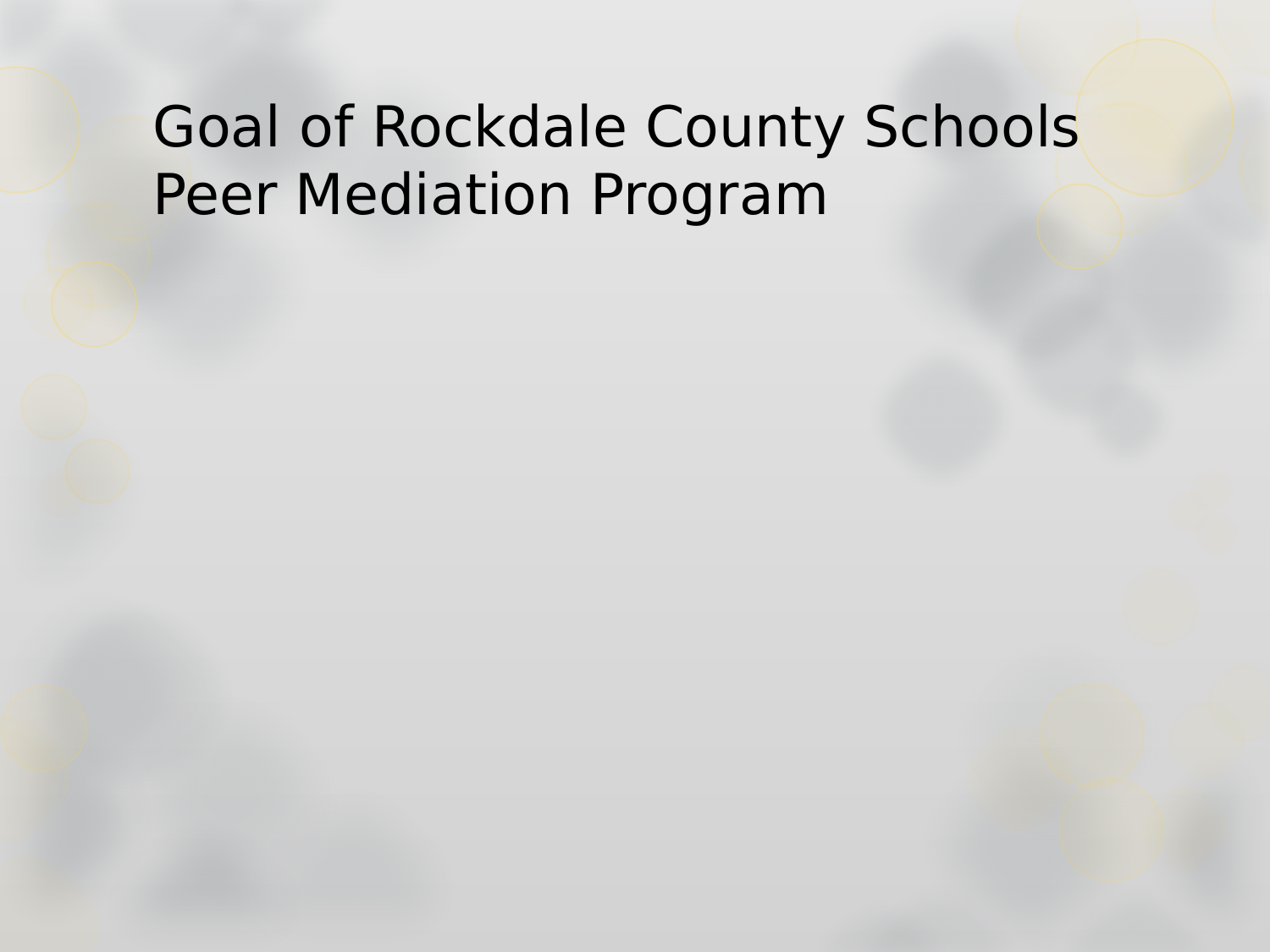

# Goal of Rockdale County Schools Peer Mediation Program